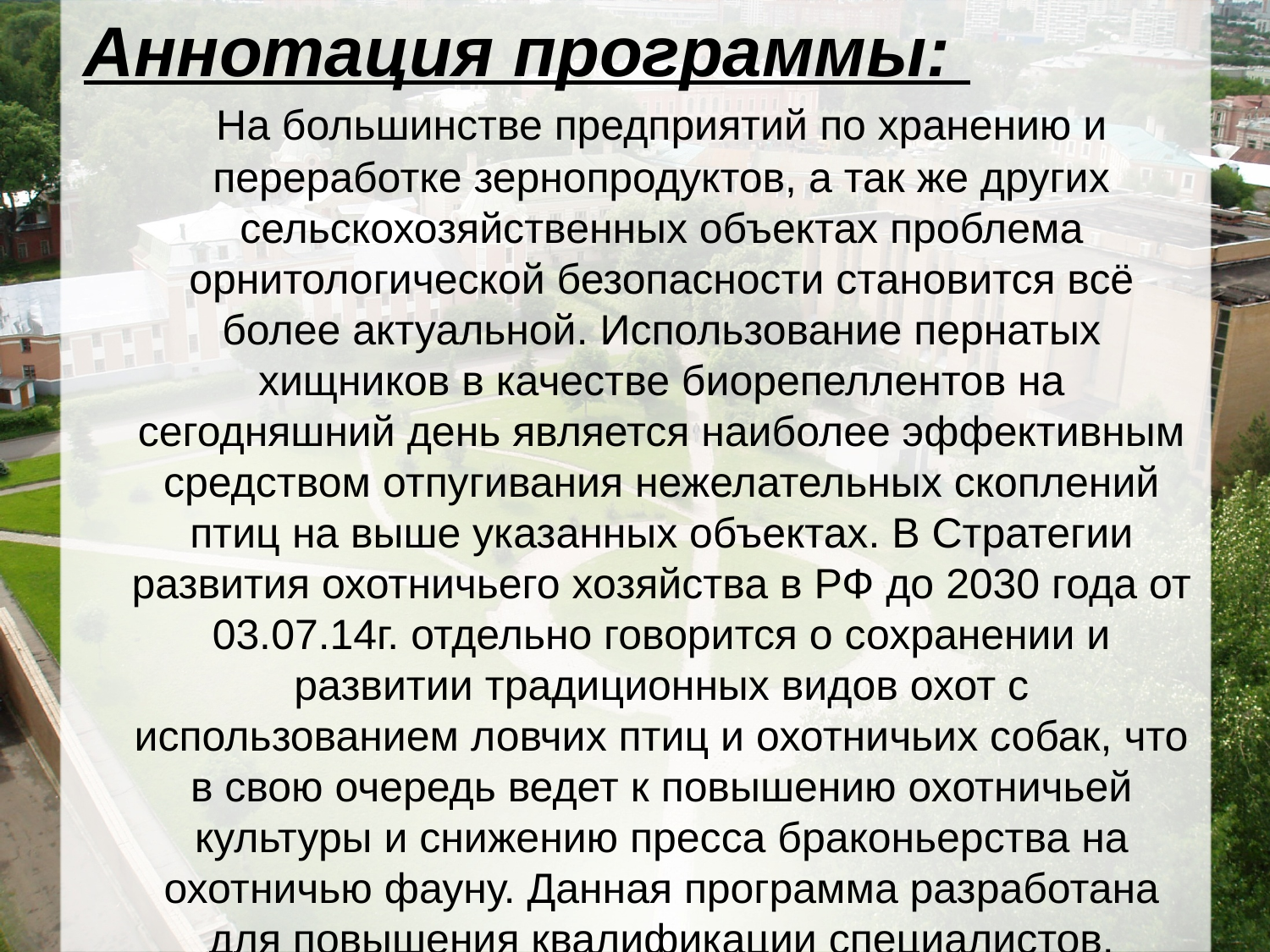

Аннотация программы:
	На большинстве предприятий по хранению и переработке зернопродуктов, а так же других сельскохозяйственных объектах проблема орнитологической безопасности становится всё более актуальной. Использование пернатых хищников в качестве биорепеллентов на сегодняшний день является наиболее эффективным средством отпугивания нежелательных скоплений птиц на выше указанных объектах. В Стратегии развития охотничьего хозяйства в РФ до 2030 года от 03.07.14г. отдельно говорится о сохранении и развитии традиционных видов охот с использованием ловчих птиц и охотничьих собак, что в свою очередь ведет к повышению охотничьей культуры и снижению пресса браконьерства на охотничью фауну. Данная программа разработана для повышения квалификации специалистов, занимающихся развитием охоты с ловчими птицами и разведением хищных птиц в искусственно созданной среде обитания.